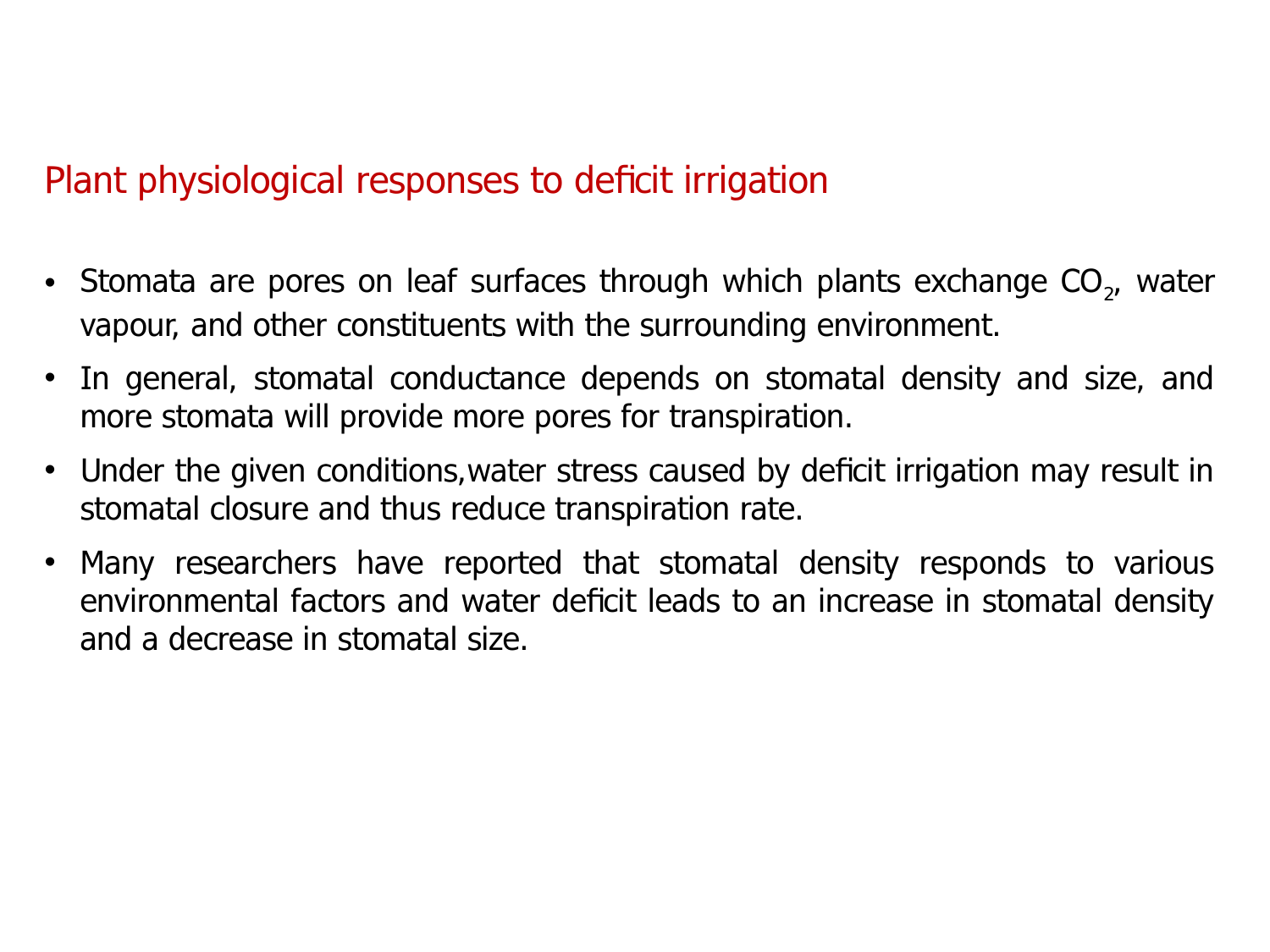

Plant physiological responses to deficit irrigation

Stomata are pores on leaf surfaces through which plants exchange CO2, water vapour, and other constituents with the surrounding environment.
In general, stomatal conductance depends on stomatal density and size, and more stomata will provide more pores for transpiration.
Under the given conditions,water stress caused by deficit irrigation may result in stomatal closure and thus reduce transpiration rate.
Many researchers have reported that stomatal density responds to various environmental factors and water deficit leads to an increase in stomatal density and a decrease in stomatal size.